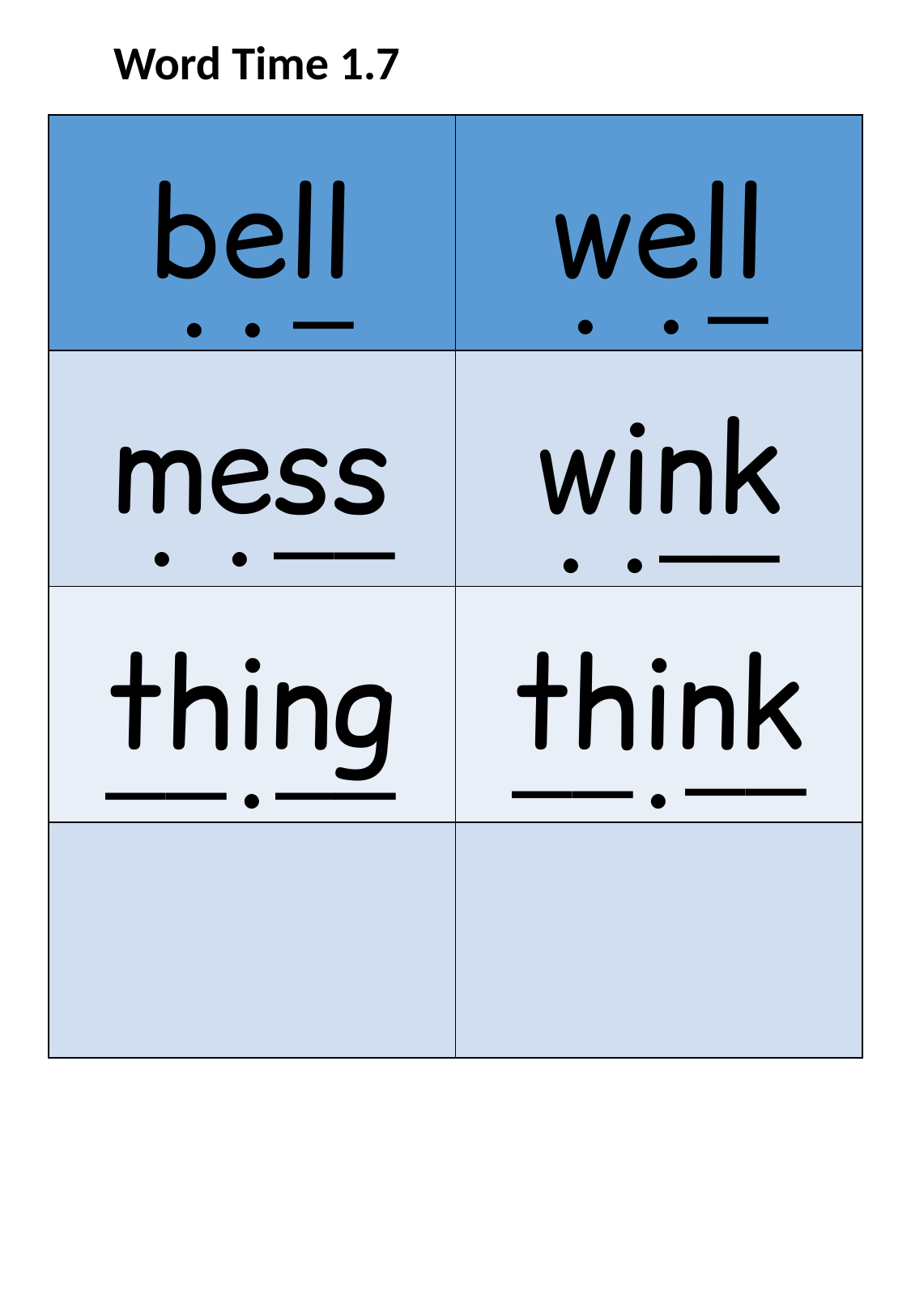

Word Time 1.7
| bell | well |
| --- | --- |
| mess | wink |
| thing | think |
|  |  |
_
_
.  .
. .
__
__
.
.
.
.
__
__
__
__
.
.